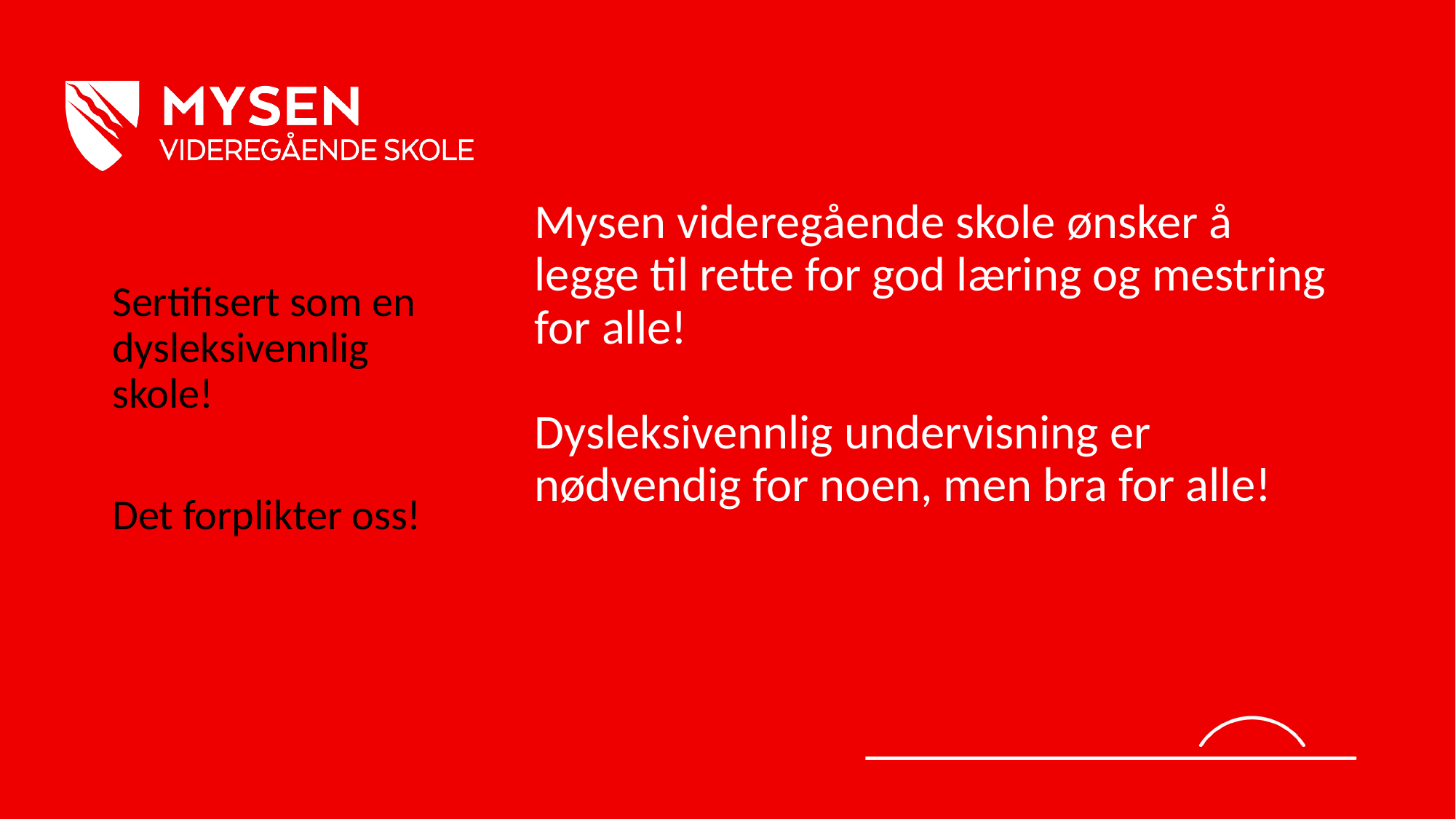

Sertifisert som en  dysleksivennlig skole!

Det forplikter oss!
# Mysen videregående skole ønsker å legge til rette for god læring og mestring for alle! Dysleksivennlig undervisning er nødvendig for noen, men bra for alle!